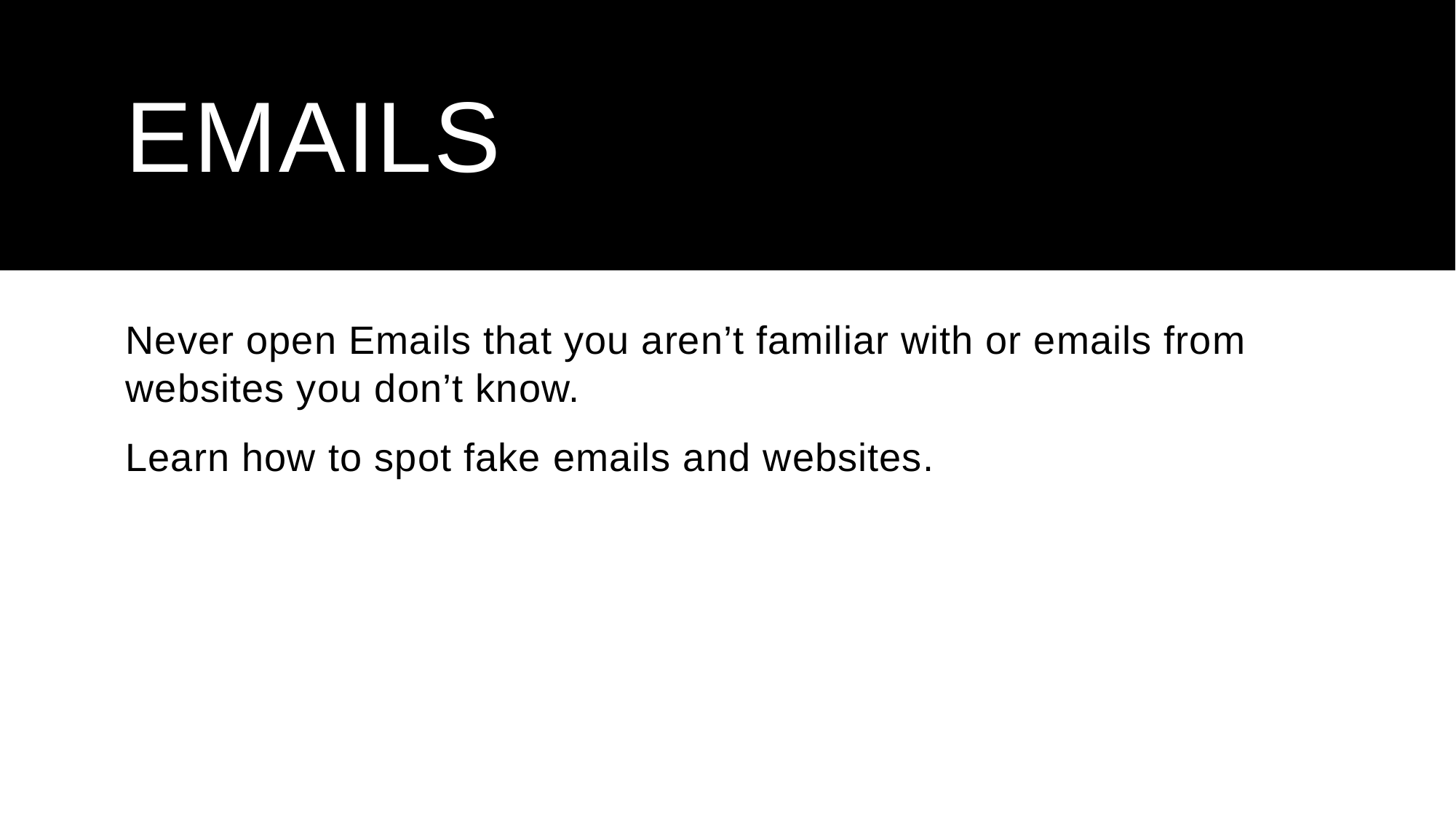

# emails
Never open Emails that you aren’t familiar with or emails from websites you don’t know.
Learn how to spot fake emails and websites.